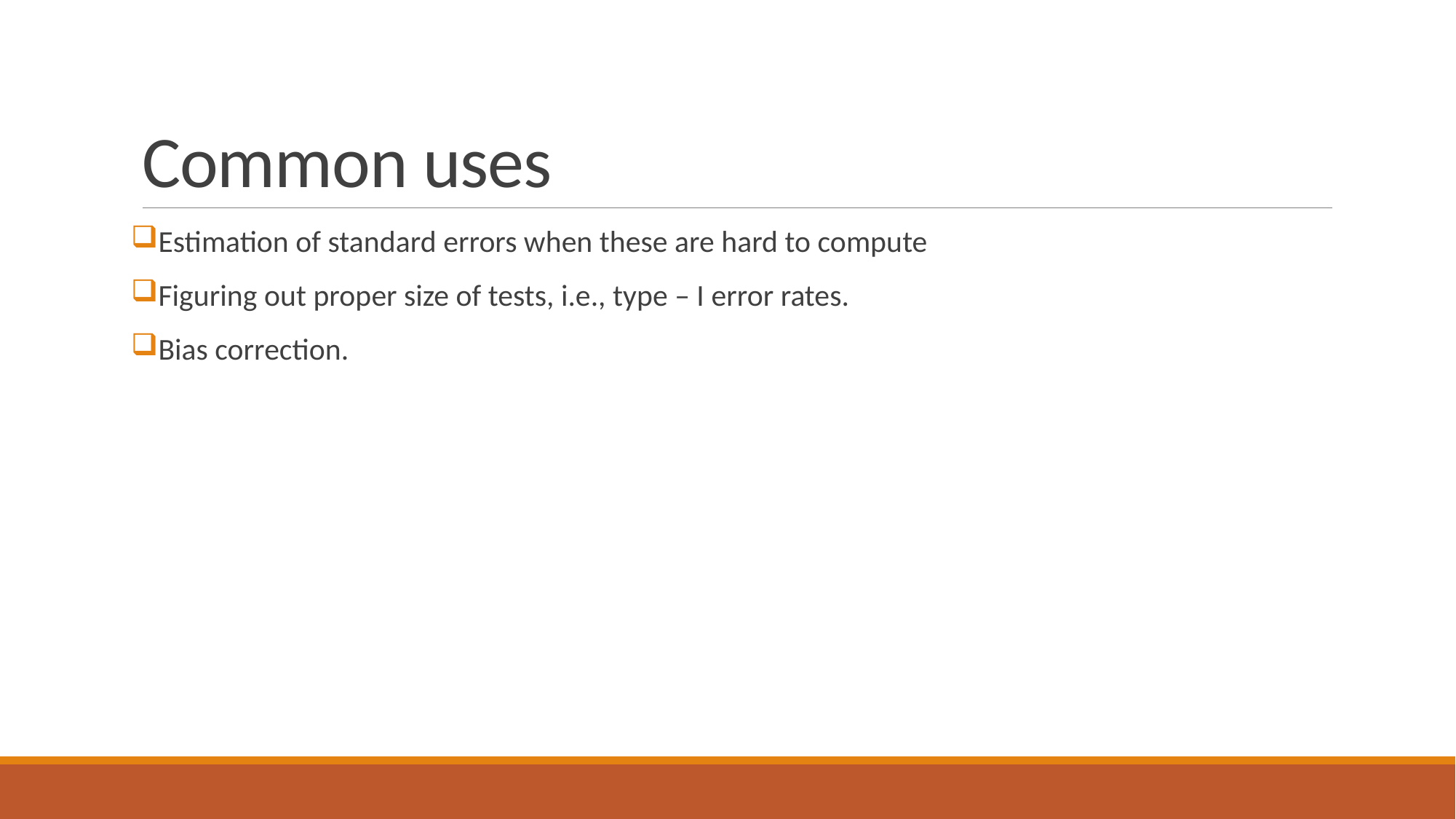

# Common uses
Estimation of standard errors when these are hard to compute
Figuring out proper size of tests, i.e., type – I error rates.
Bias correction.